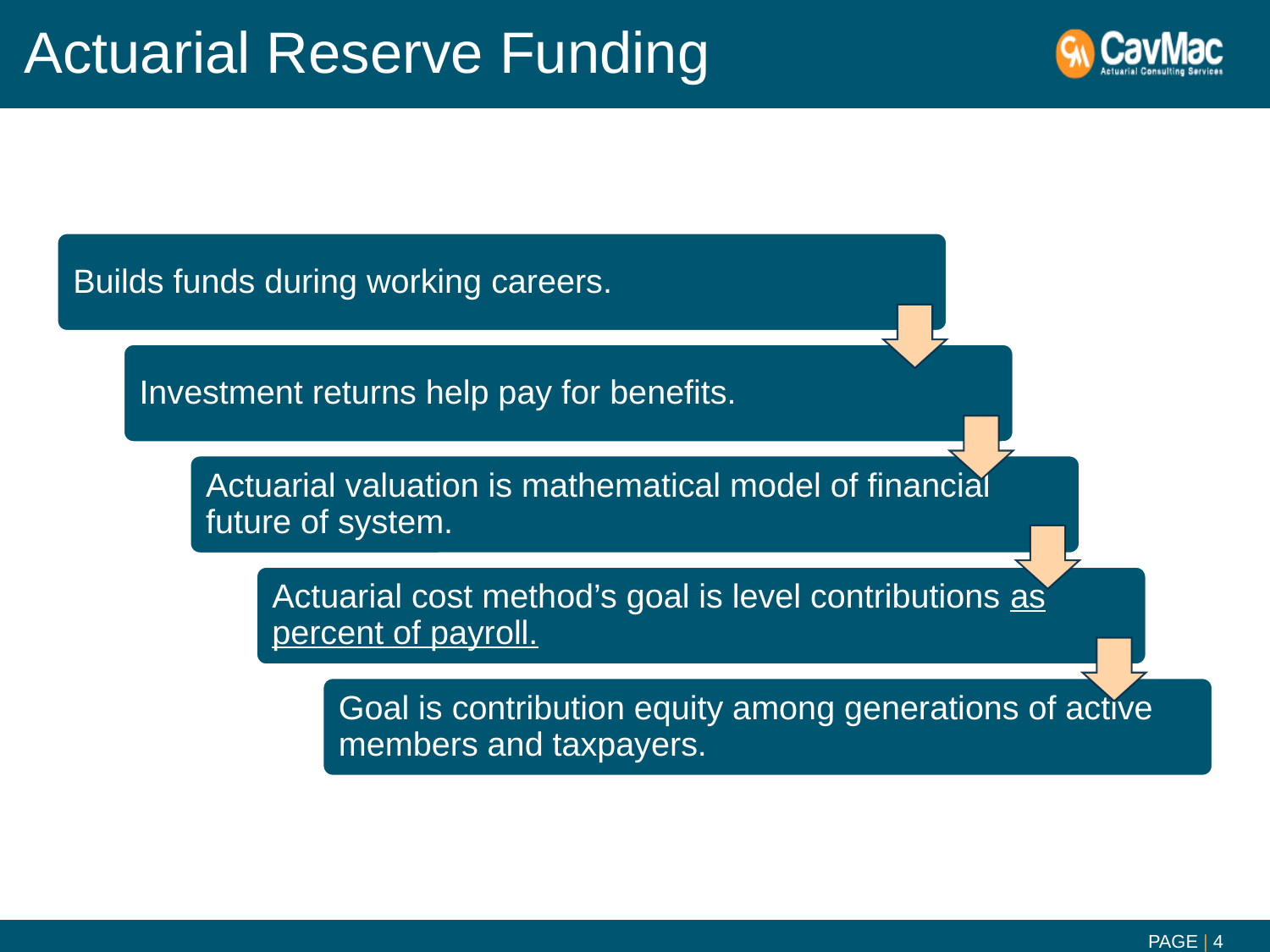

# Actuarial Reserve Funding
Builds funds during working careers.
Investment returns help pay for benefits.
Actuarial valuation is mathematical model of financial future of system.
Actuarial cost method’s goal is level contributions as percent of payroll.
Goal is contribution equity among generations of active members and taxpayers.